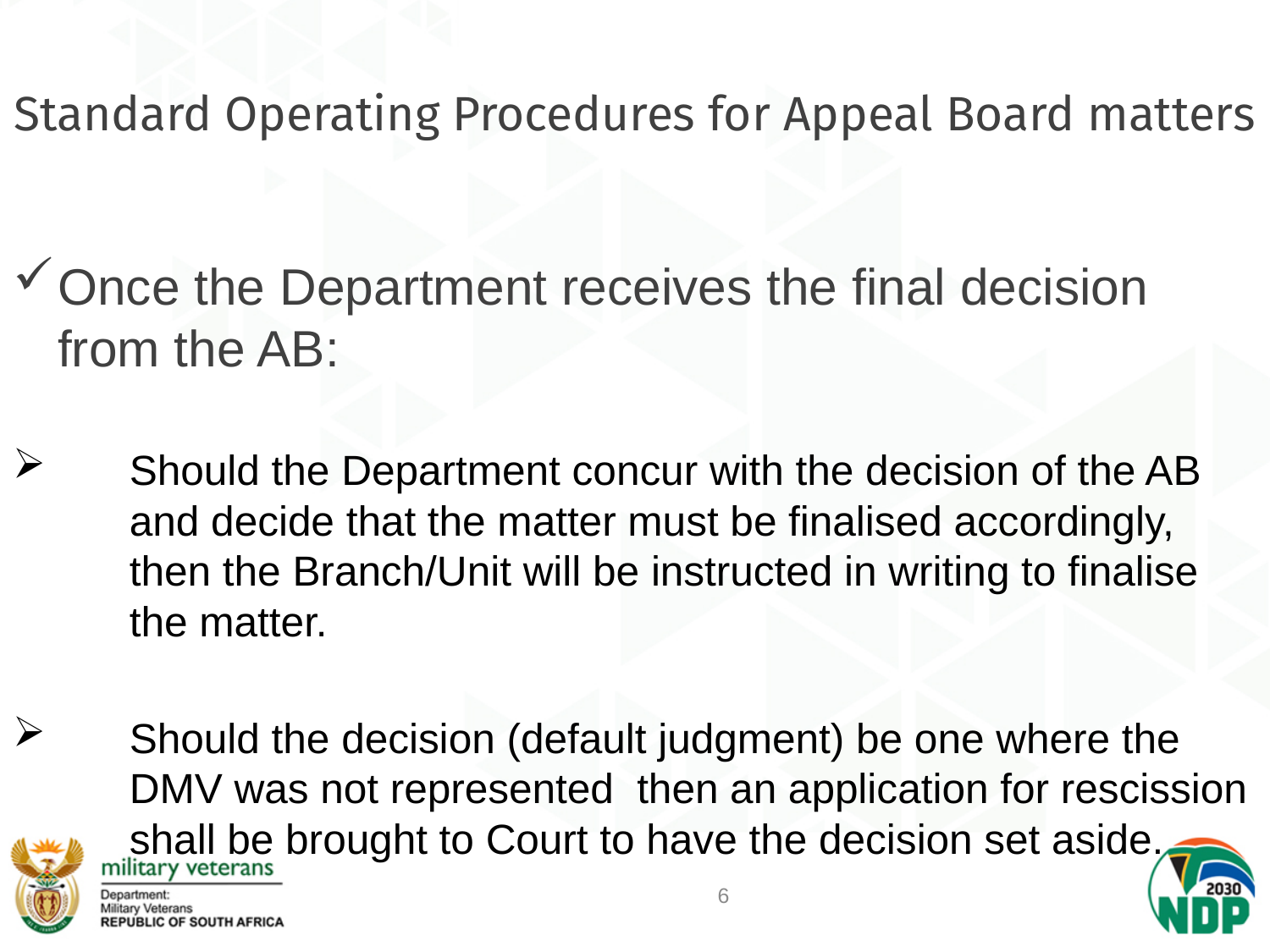

# Standard Operating Procedures for Appeal Board matters
Once the Department receives the final decision from the AB:

	Should the Department concur with the decision of the AB and decide that the matter must be finalised accordingly, then the Branch/Unit will be instructed in writing to finalise the matter.

Should the decision (default judgment) be one where the DMV was not represented  then an application for rescission shall be brought to Court to have the decision set aside.

6